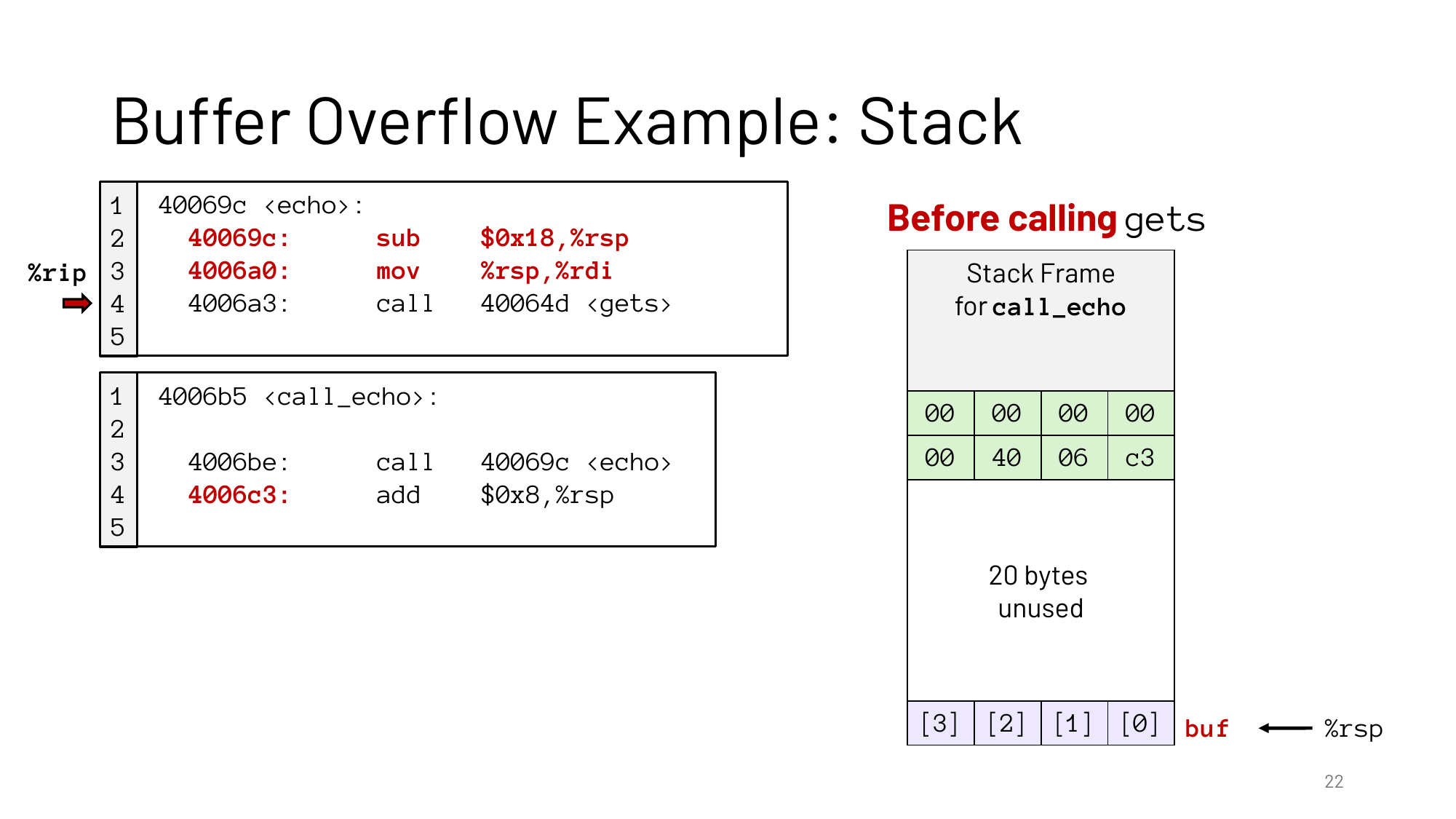

# Buffer Overflow Example: Stack
40069c <echo>:
  40069c:	sub    $0x18,%rsp
  4006a0:	mov    %rsp,%rdi
  4006a3:	call   40064d <gets>

1
2
3
4
5
Before calling gets
%rip
| Stack Frame for call\_echo |  |  |  |
| --- | --- | --- | --- |
| 00 | 00 | 00 | 00 |
| 00 | 40 | 06 | c3 |
| 20 bytes unused |  |  |  |
| [3] | [2] | [1] | [0] |

4006b5 <call_echo>:

  4006be:	call   40069c <echo>
  4006c3:	add    $0x8,%rsp

1
2
3
4
5
buf
%rsp

22